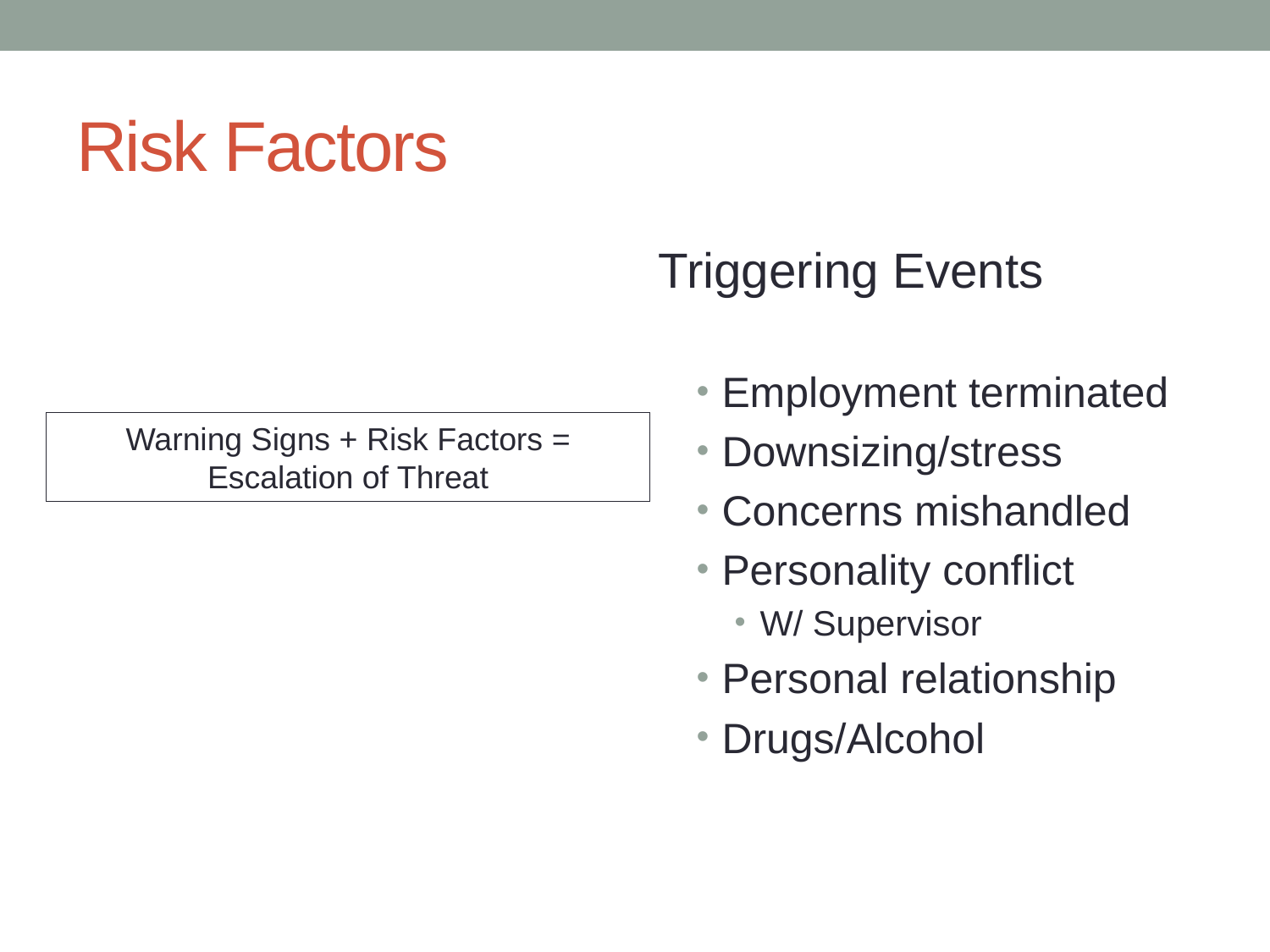

# Risk Factors

Triggering Events
Employment terminated
Downsizing/stress
Concerns mishandled
Personality conflict
W/ Supervisor
Personal relationship
Drugs/Alcohol
Warning Signs + Risk Factors = Escalation of Threat